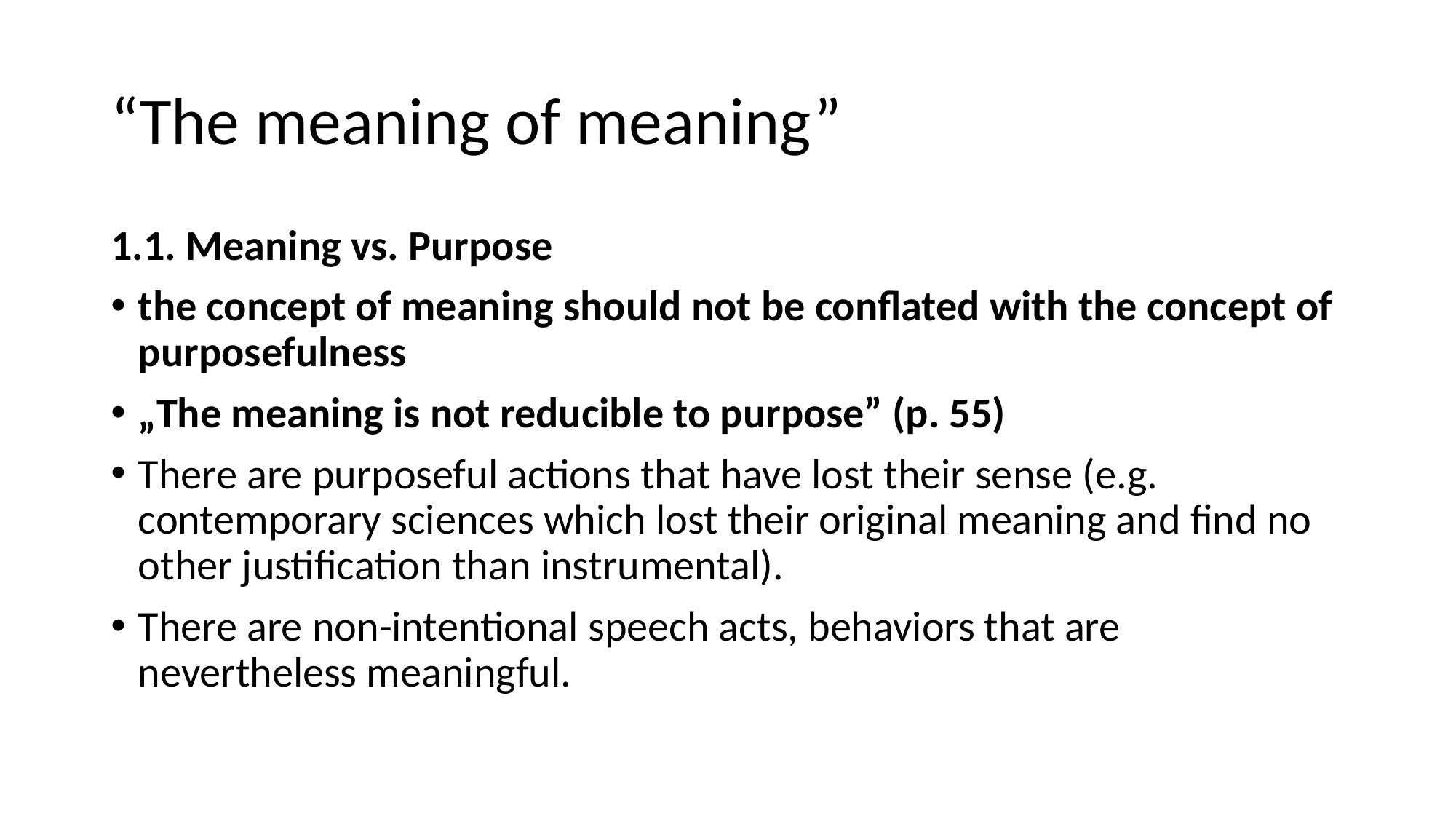

# “The meaning of meaning”
1.1. Meaning vs. Purpose
the concept of meaning should not be conflated with the concept of purposefulness
„The meaning is not reducible to purpose” (p. 55)
There are purposeful actions that have lost their sense (e.g. contemporary sciences which lost their original meaning and find no other justification than instrumental).
There are non-intentional speech acts, behaviors that are nevertheless meaningful.